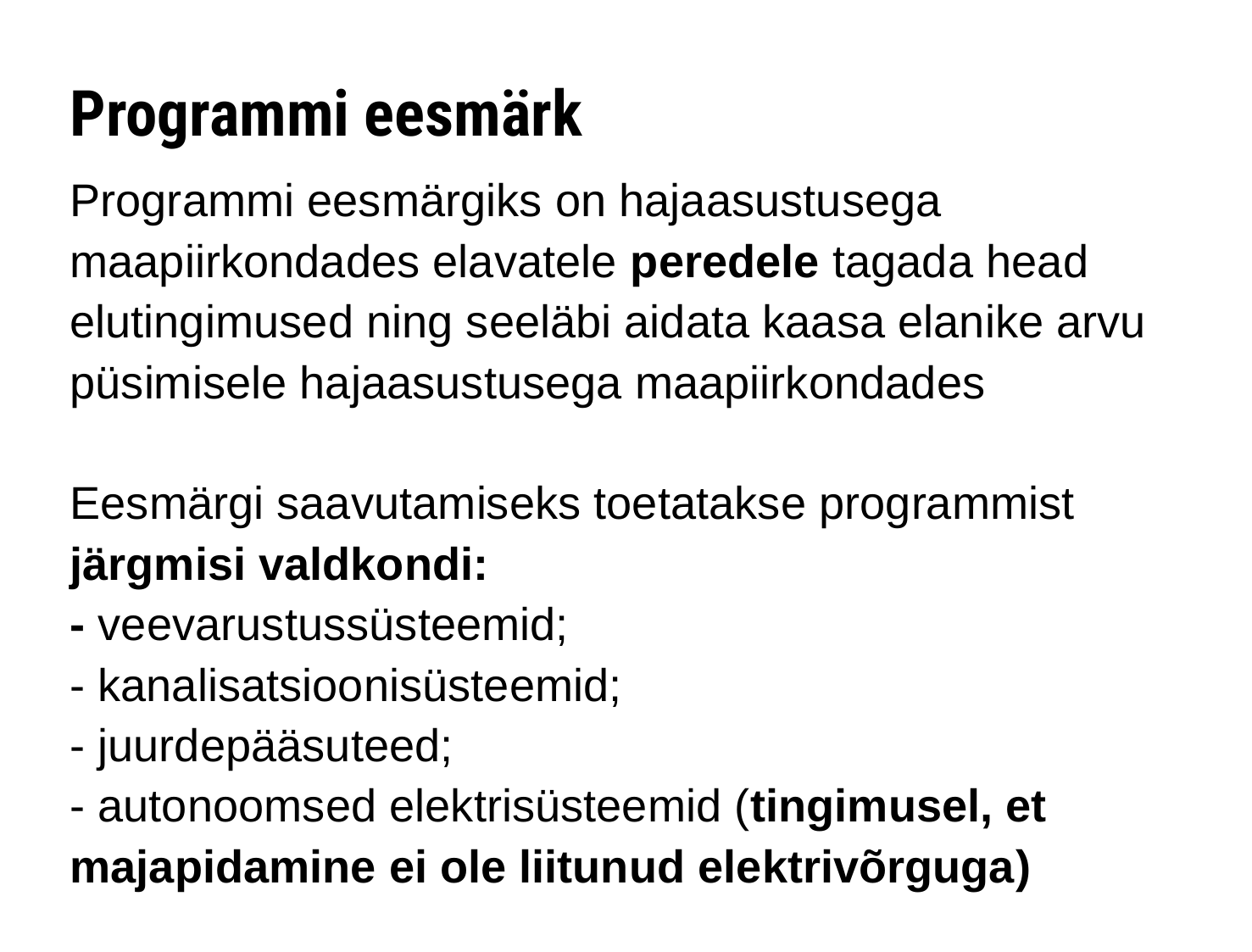

# Programmi eesmärk
Programmi eesmärgiks on hajaasustusega maapiirkondades elavatele peredele tagada head elutingimused ning seeläbi aidata kaasa elanike arvu püsimisele hajaasustusega maapiirkondades

Eesmärgi saavutamiseks toetatakse programmist järgmisi valdkondi:
- veevarustussüsteemid;
- kanalisatsioonisüsteemid;
- juurdepääsuteed;
- autonoomsed elektrisüsteemid (tingimusel, et majapidamine ei ole liitunud elektrivõrguga)